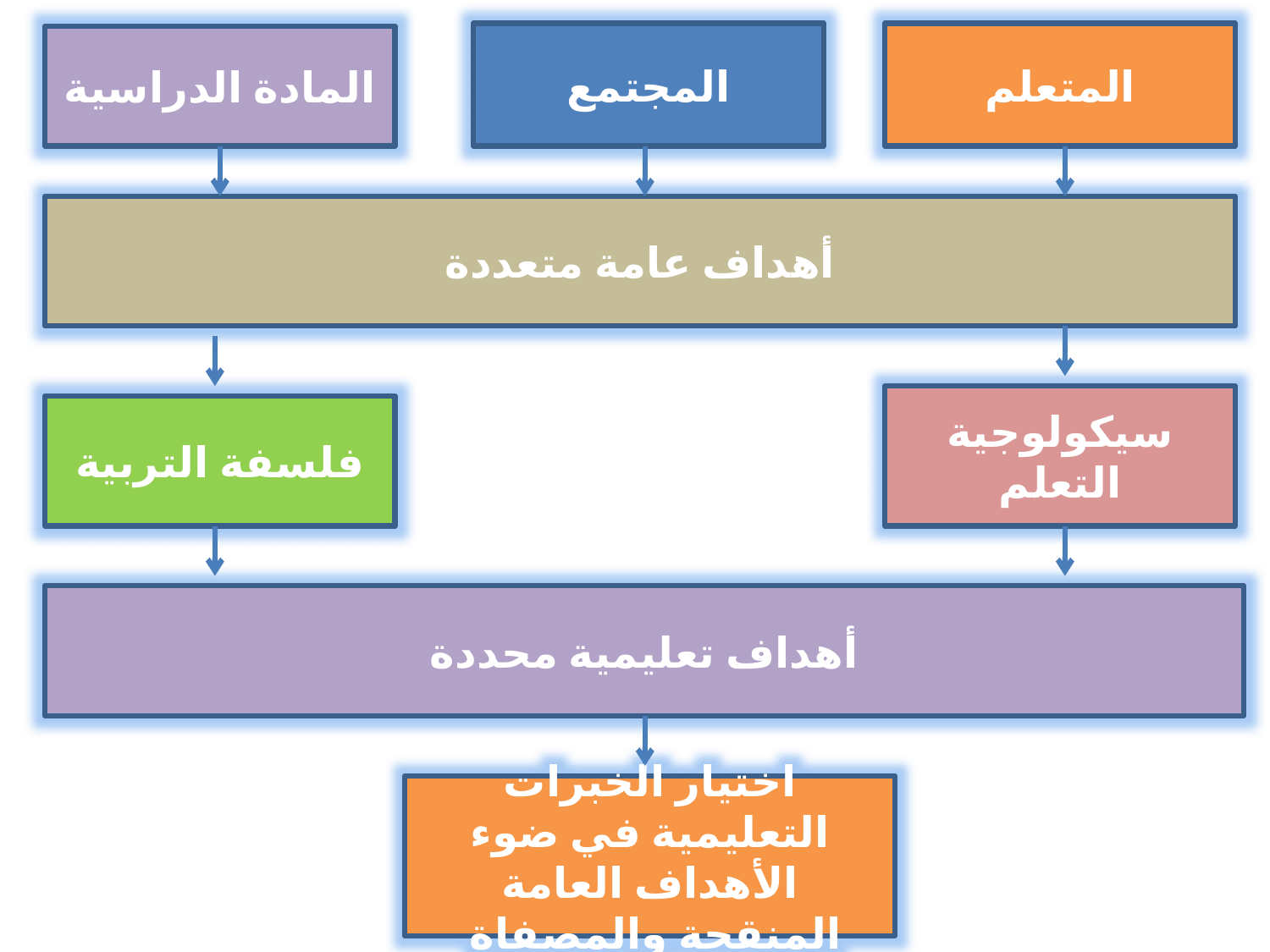

المجتمع
المتعلم
المادة الدراسية
أهداف عامة متعددة
سيكولوجية التعلم
فلسفة التربية
أهداف تعليمية محددة
اختيار الخبرات التعليمية في ضوء الأهداف العامة المنقحة والمصفاة